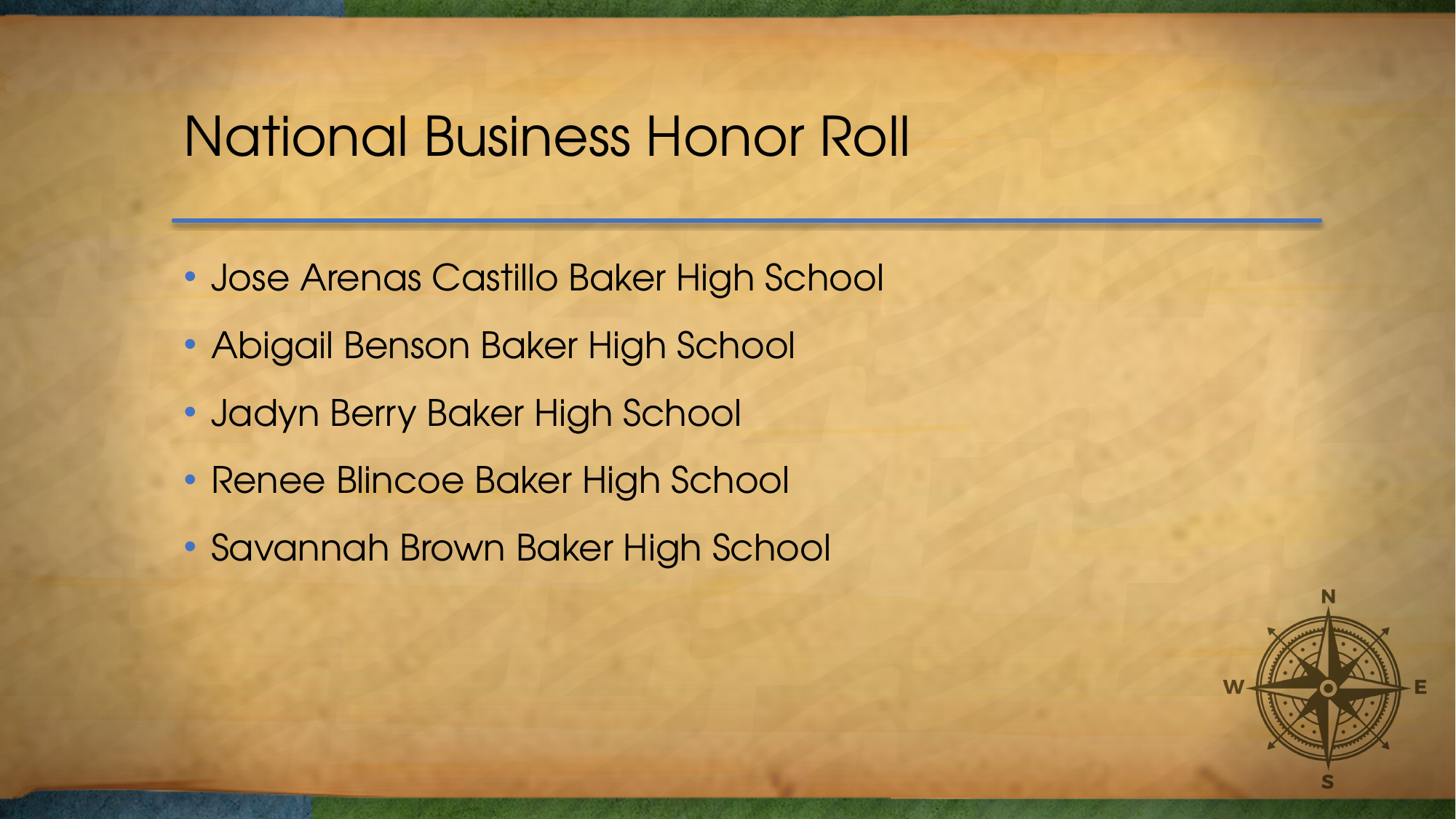

# National Business Honor Roll
Jose Arenas Castillo Baker High School
Abigail Benson Baker High School
Jadyn Berry Baker High School
Renee Blincoe Baker High School
Savannah Brown Baker High School